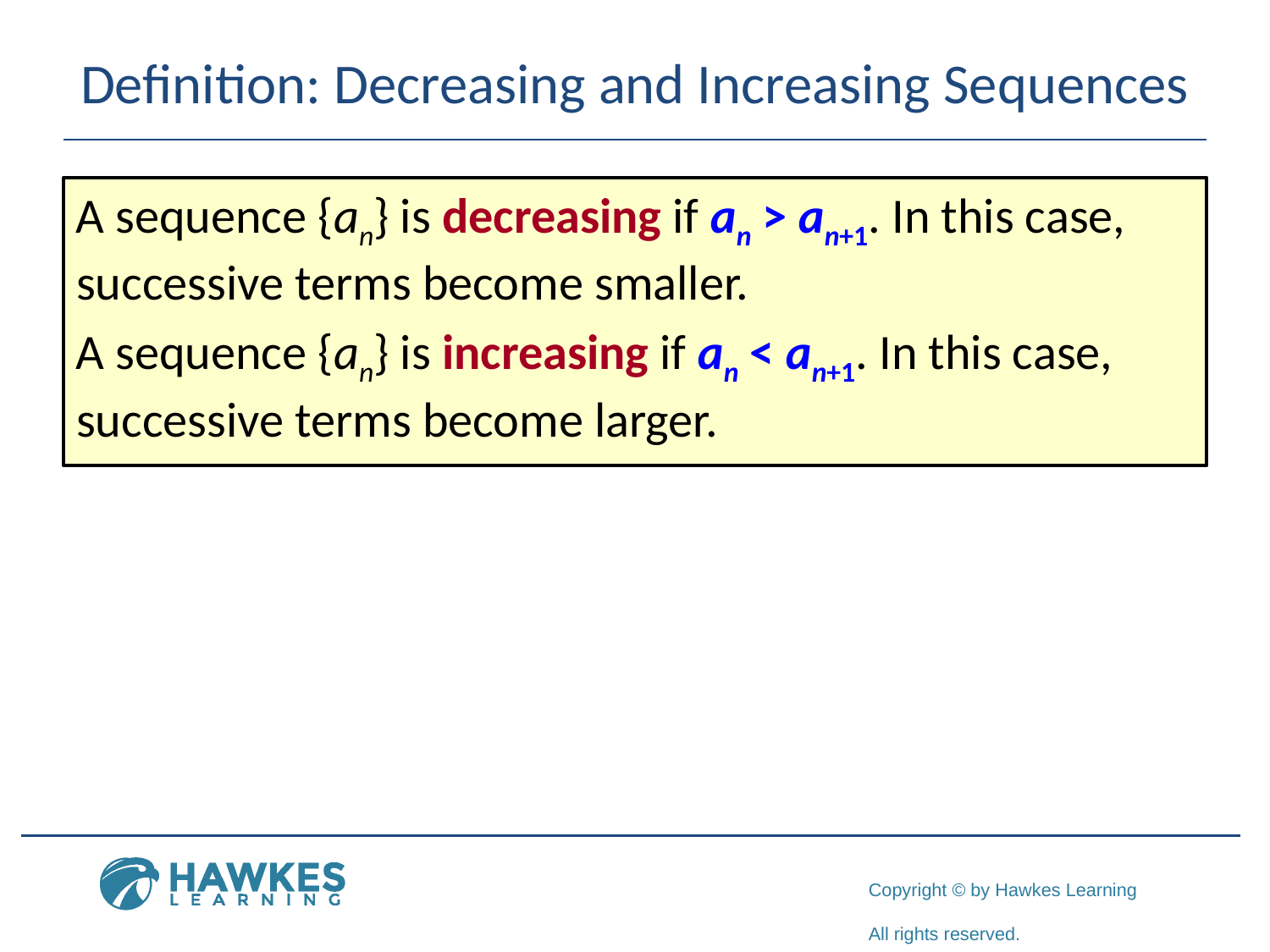

# Definition: Decreasing and Increasing Sequences
A sequence {an} is decreasing if an > an+1. In this case, successive terms become smaller.
A sequence {an} is increasing if an < an+1. In this case, successive terms become larger.